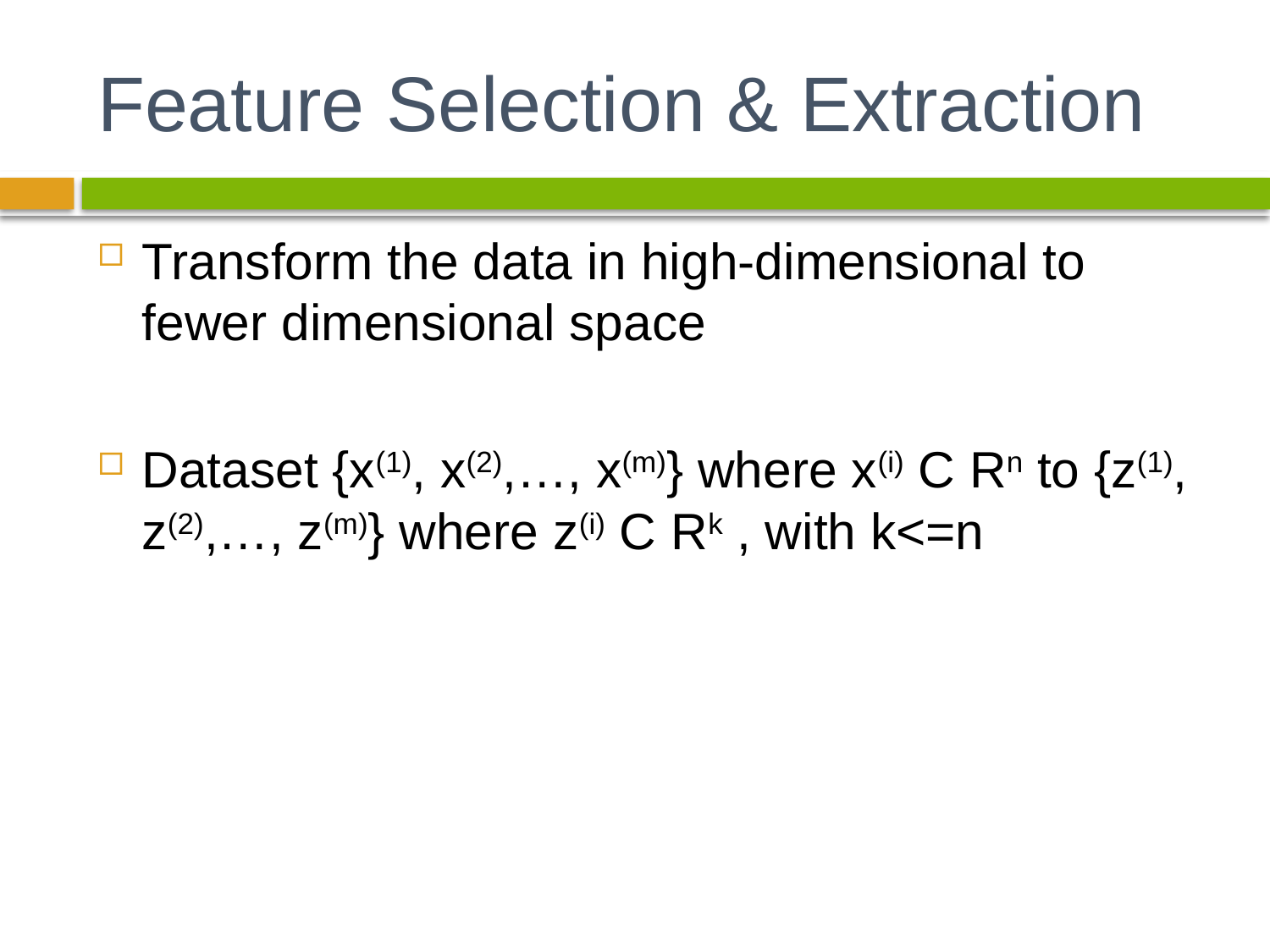

# Feature Selection & Extraction
Transform the data in high-dimensional to fewer dimensional space

Dataset {x(1), x(2),…, x(m)} where x(i) C Rn to {z(1), z(2),…, z(m)} where z(i) C Rk , with k<=n